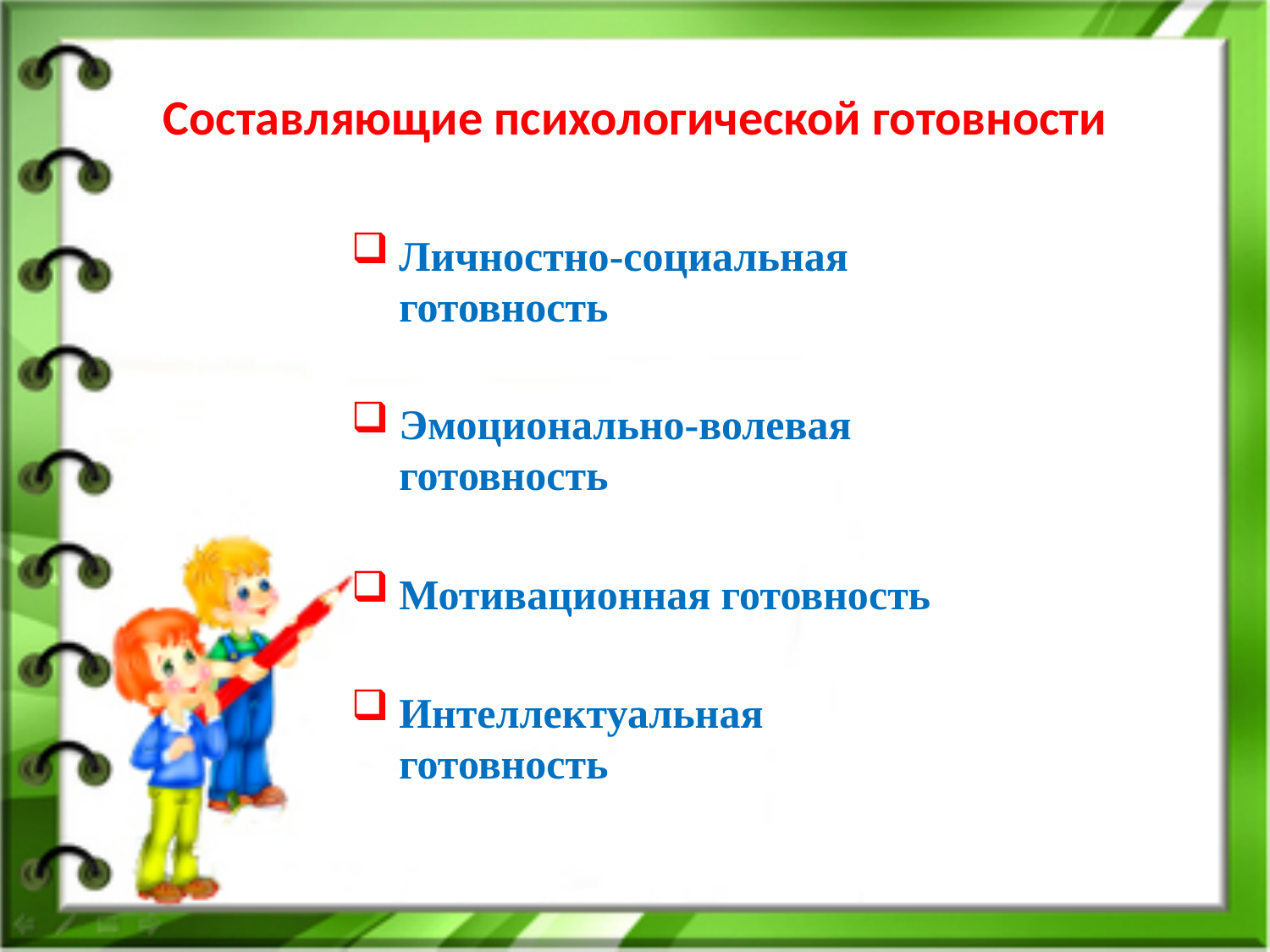

# Составляющие психологической готовности
Личностно-социальная готовность

Эмоционально-волевая готовность

Мотивационная готовность

Интеллектуальная готовность